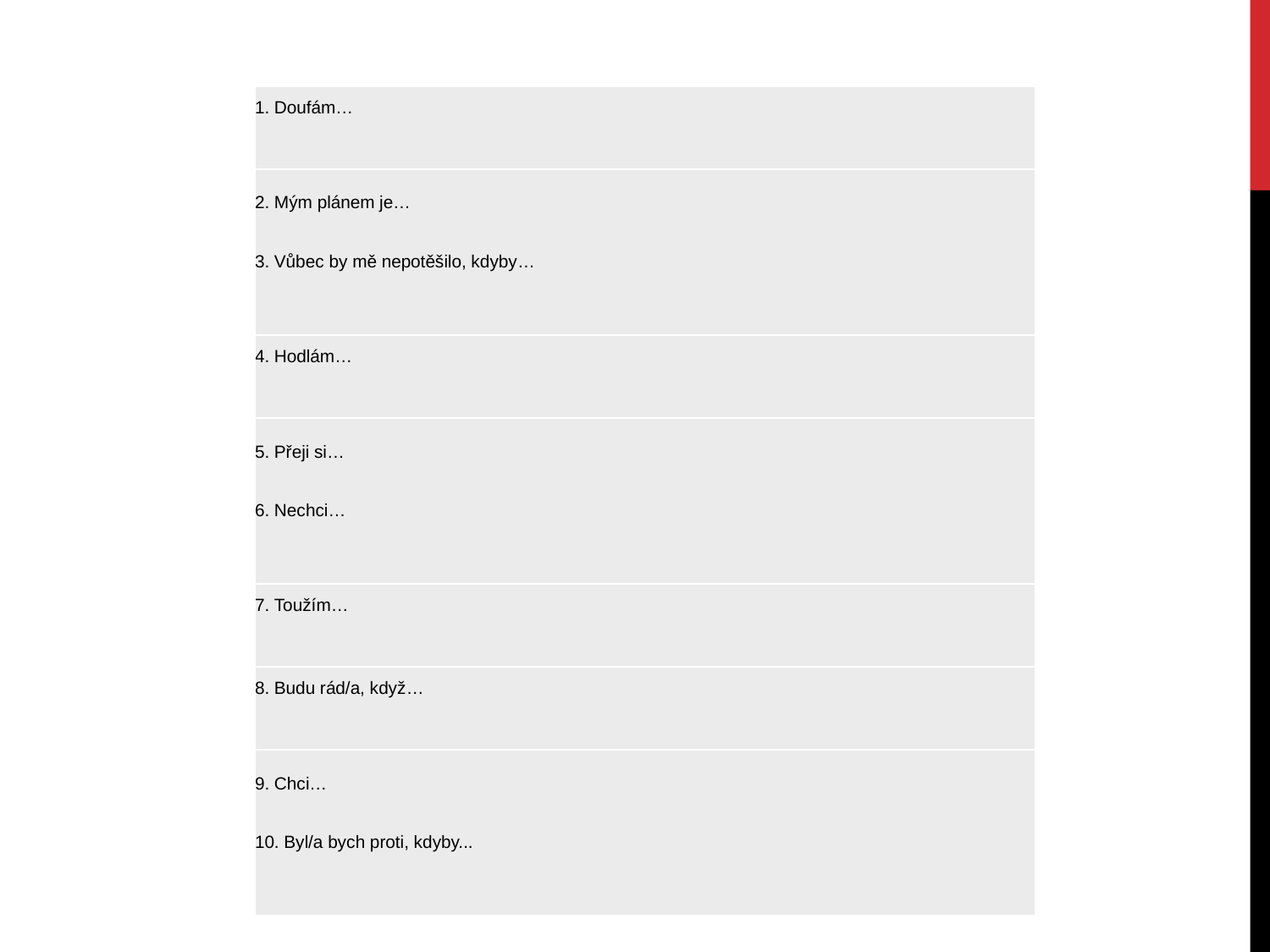

| 1. Doufám… |
| --- |
| 2. Mým plánem je…     3. Vůbec by mě nepotěšilo, kdyby… |
| 4. Hodlám… |
| 5. Přeji si…     6. Nechci… |
| 7. Toužím… |
| 8. Budu rád/a, když… |
| 9. Chci…     10. Byl/a bych proti, kdyby... |